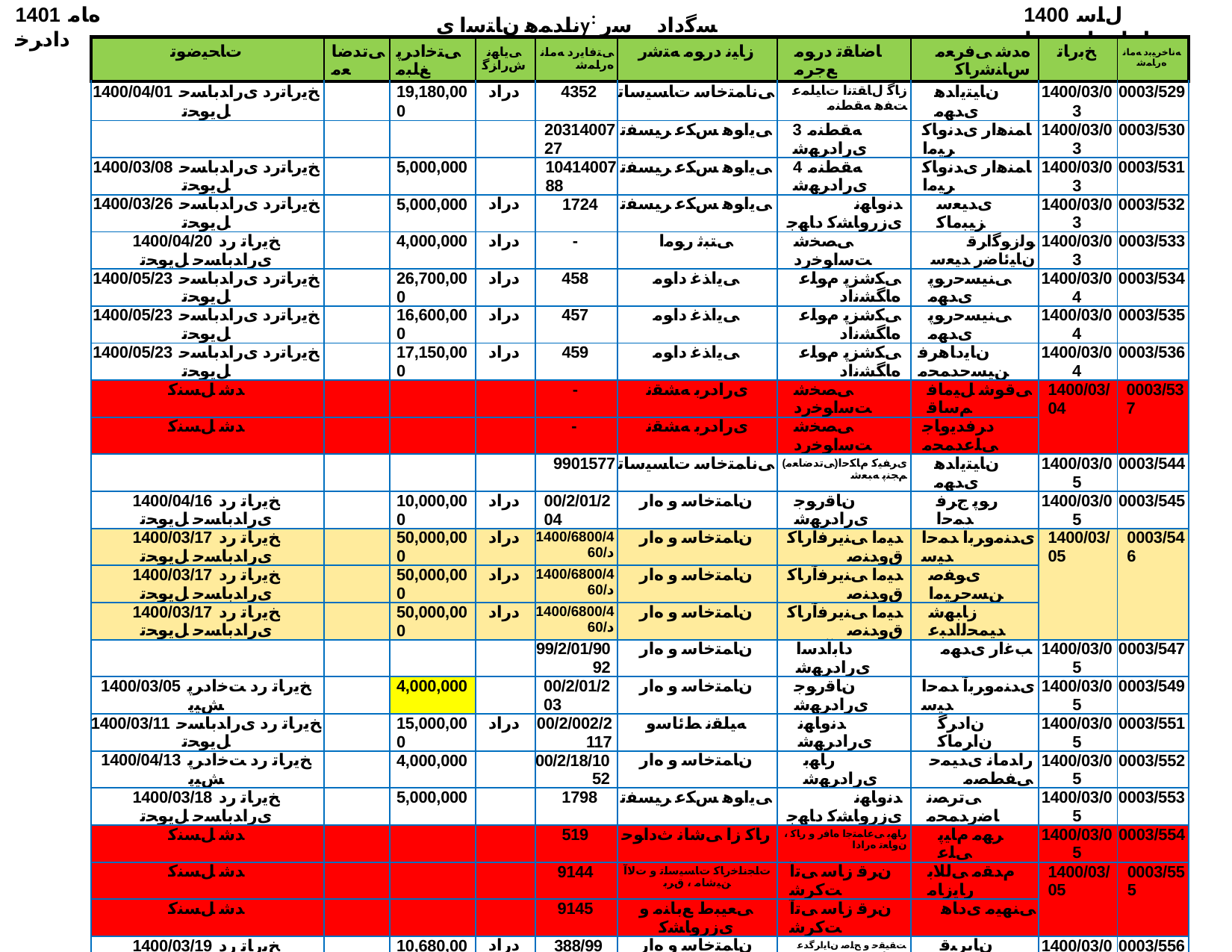

1401 ﻩﺎﻣ ﺩﺍﺩﺮﺧ
ناﺪﻤﻫ نﺎﺘﺳا یy: ﺴﮔداد  ﺳر نﺎﺳﺎﻨﺷرﺎ✓ نﻮﻧﺎ✓
1400 ﻝﺎﺳ ﺕﺎﻋﺎﺟﺭﺍ ﺖﺴﻴﻟ
| ﺕﺎﺤﻴﺿﻮﺗ | ﯽﺗﺪﺿﺎﻌﻣ | ﯽﺘﺧﺍﺩﺮﭘ ﻎﻠﺒﻣ | ﯽﻳﺎﻬﻧ ﺵﺭﺍﺰﮔ | ﯽﺘﻓﺎﻳﺭﺩ ﻪﻣﺎﻧ ﻩﺭﺎﻤﺷ | ﺯﺎﻴﻧ ﺩﺭﻮﻣ ﻪﺘﺷﺭ | ﺎﺿﺎﻘﺗ ﺩﺭﻮﻣ ﻊﺟﺮﻣ | ﻩﺪﺷ ﯽﻓﺮﻌﻣ ﺱﺎﻨﺷﺭﺎﮐ | ﺦﺑﺭﺎﺗ | ﻪﻧﺎﺧﺮﻴﺑﺩ ﻪﻣﺎﻧ ﻩﺭﺎﻤﺷ |
| --- | --- | --- | --- | --- | --- | --- | --- | --- | --- |
| 1400/04/01 ﺦﻳﺭﺎﺗﺭﺩ یﺭﺍﺪﺑﺎﺴﺣ ﻞﻳﻮﺤﺗ |  | 19,180,000 | ﺩﺭﺍﺩ | 4352 | ﯽﻧﺎﻤﺘﺧﺎﺳ ﺕﺎﺴﻴﺳﺎﺗ | ﺯﺎﮔ ﻝﺎﻘﺘﻧﺍ ﺕﺎﻴﻠﻤﻋ ﺖﻔﻫ ﻪﻘﻄﻨﻣ | ﻥﺎﻴﺘﻳﺍﺪﻫ یﺪﻬﻣ | 1400/03/03 | 0003/529 |
|  |  |  |  | 2031400727 | ﯽﻳﺍﻮﻫ ﺲﮑﻋ ﺮﻴﺴﻔﺗ | 3 ﻪﻘﻄﻨﻣ یﺭﺍﺩﺮﻬﺷ | ﺎﻤﻨﻫﺍﺭ یﺪﻧﻭﺎﮐ ﺮﻴﻣﺍ | 1400/03/03 | 0003/530 |
| 1400/03/08 ﺦﻳﺭﺎﺗﺭﺩ یﺭﺍﺪﺑﺎﺴﺣ ﻞﻳﻮﺤﺗ |  | 5,000,000 |  | 1041400788 | ﯽﻳﺍﻮﻫ ﺲﮑﻋ ﺮﻴﺴﻔﺗ | 4 ﻪﻘﻄﻨﻣ یﺭﺍﺩﺮﻬﺷ | ﺎﻤﻨﻫﺍﺭ یﺪﻧﻭﺎﮐ ﺮﻴﻣﺍ | 1400/03/03 | 0003/531 |
| 1400/03/26 ﺦﻳﺭﺎﺗﺭﺩ یﺭﺍﺪﺑﺎﺴﺣ ﻞﻳﻮﺤﺗ |  | 5,000,000 | ﺩﺭﺍﺩ | 1724 | ﯽﻳﺍﻮﻫ ﺲﮑﻋ ﺮﻴﺴﻔﺗ | ﺪﻧﻭﺎﻬﻧ یﺯﺭﻭﺎﺸﮐ ﺩﺎﻬﺟ | یﺪﻴﻌﺳ ﺰﻴﺒﻣﺎﮐ | 1400/03/03 | 0003/532 |
| 1400/04/20 ﺦﻳﺭﺎﺗ ﺭﺩ یﺭﺍﺪﺑﺎﺴﺣ ﻞﻳﻮﺤﺗ |  | 4,000,000 | ﺩﺭﺍﺩ | - | ﯽﺘﺒﺛ ﺭﻮﻣﺍ | ﯽﺼﺨﺷ ﺖﺳﺍﻮﺧﺭﺩ | ﻮﻟﺯﻮﮔﺍﺮﻗ ﻥﺎﻴﺋﺎﺿﺭ ﺪﻴﻌﺳ | 1400/03/03 | 0003/533 |
| 1400/05/23 ﺦﻳﺭﺎﺗﺭﺩ یﺭﺍﺪﺑﺎﺴﺣ ﻞﻳﻮﺤﺗ |  | 26,700,000 | ﺩﺭﺍﺩ | 458 | ﯽﻳﺍﺬﻏ ﺩﺍﻮﻣ | ﯽﮑﺷﺰﭘ ﻡﻮﻠﻋ ﻩﺎﮕﺸﻧﺍﺩ | ﯽﻨﻴﺴﺣﺭﻮﭘ یﺪﻬﻣ | 1400/03/04 | 0003/534 |
| 1400/05/23 ﺦﻳﺭﺎﺗﺭﺩ یﺭﺍﺪﺑﺎﺴﺣ ﻞﻳﻮﺤﺗ |  | 16,600,000 | ﺩﺭﺍﺩ | 457 | ﯽﻳﺍﺬﻏ ﺩﺍﻮﻣ | ﯽﮑﺷﺰﭘ ﻡﻮﻠﻋ ﻩﺎﮕﺸﻧﺍﺩ | ﯽﻨﻴﺴﺣﺭﻮﭘ یﺪﻬﻣ | 1400/03/04 | 0003/535 |
| 1400/05/23 ﺦﻳﺭﺎﺗﺭﺩ یﺭﺍﺪﺑﺎﺴﺣ ﻞﻳﻮﺤﺗ |  | 17,150,000 | ﺩﺭﺍﺩ | 459 | ﯽﻳﺍﺬﻏ ﺩﺍﻮﻣ | ﯽﮑﺷﺰﭘ ﻡﻮﻠﻋ ﻩﺎﮕﺸﻧﺍﺩ | ﻥﺎﻳﺩﺎﻫﺮﻓ ﻦﻴﺴﺣﺪﻤﺤﻣ | 1400/03/04 | 0003/536 |
| ﺪﺷ ﻞﺴﻨﮐ |  |  |  | - | یﺭﺍﺩﺮﺑ ﻪﺸﻘﻧ | ﯽﺼﺨﺷ ﺖﺳﺍﻮﺧﺭﺩ | ﯽﻗﻮﺷ ﻞﻴﻣﺎﻓ ﻢﺳﺎﻗ | 1400/03/04 | 0003/537 |
| ﺪﺷ ﻞﺴﻨﮐ |  |  |  | - | یﺭﺍﺩﺮﺑ ﻪﺸﻘﻧ | ﯽﺼﺨﺷ ﺖﺳﺍﻮﺧﺭﺩ | ﺩﺮﻓﺪﻳﻭﺎﺟ ﯽﻠﻋﺪﻤﺤﻣ |  |  |
|  |  |  |  | 9901577 | ﯽﻧﺎﻤﺘﺧﺎﺳ ﺕﺎﺴﻴﺳﺎﺗ | (ﯽﺗﺪﺿﺎﻌﻣ)یﺮﻔﻴﮐ ﻡﺎﮑﺣﺍ ﻢﺠﻨﭘ ﻪﺒﻌﺷ | ﻥﺎﻴﺘﻳﺍﺪﻫ یﺪﻬﻣ | 1400/03/05 | 0003/544 |
| 1400/04/16 ﺦﻳﺭﺎﺗ ﺭﺩ یﺭﺍﺪﺑﺎﺴﺣ ﻞﻳﻮﺤﺗ |  | 10,000,000 | ﺩﺭﺍﺩ | 00/2/01/204 | ﻥﺎﻤﺘﺧﺎﺳ ﻭ ﻩﺍﺭ | ﻥﺎﻗﺭﻮﺟ یﺭﺍﺩﺮﻬﺷ | ﺭﻮﭘ ﺝﺮﻓ ﺪﻤﺣﺍ | 1400/03/05 | 0003/545 |
| 1400/03/17 ﺦﻳﺭﺎﺗ ﺭﺩ یﺭﺍﺪﺑﺎﺴﺣ ﻞﻳﻮﺤﺗ |  | 50,000,000 | ﺩﺭﺍﺩ | 1400/6800/460/ﺩ | ﻥﺎﻤﺘﺧﺎﺳ ﻭ ﻩﺍﺭ | ﺪﻴﻣﺍ ﯽﻨﻳﺮﻓﺁﺭﺎﮐ ﻕﻭﺪﻨﺻ | یﺪﻨﻣﻭﺮﺑﺁ ﺪﻤﺣﺍ ﺪﻴﺳ | 1400/03/05 | 0003/546 |
| 1400/03/17 ﺦﻳﺭﺎﺗ ﺭﺩ یﺭﺍﺪﺑﺎﺴﺣ ﻞﻳﻮﺤﺗ |  | 50,000,000 | ﺩﺭﺍﺩ | 1400/6800/460/ﺩ | ﻥﺎﻤﺘﺧﺎﺳ ﻭ ﻩﺍﺭ | ﺪﻴﻣﺍ ﯽﻨﻳﺮﻓﺁﺭﺎﮐ ﻕﻭﺪﻨﺻ | یﻮﻔﺻ ﻦﺴﺣﺮﻴﻣﺍ |  |  |
| 1400/03/17 ﺦﻳﺭﺎﺗ ﺭﺩ یﺭﺍﺪﺑﺎﺴﺣ ﻞﻳﻮﺤﺗ |  | 50,000,000 | ﺩﺭﺍﺩ | 1400/6800/460/ﺩ | ﻥﺎﻤﺘﺧﺎﺳ ﻭ ﻩﺍﺭ | ﺪﻴﻣﺍ ﯽﻨﻳﺮﻓﺁﺭﺎﮐ ﻕﻭﺪﻨﺻ | ﺯﺎﺒﻬﺷ ﺪﻴﻤﺤﻟﺍﺪﺒﻋ |  |  |
|  |  |  |  | 99/2/01/9092 | ﻥﺎﻤﺘﺧﺎﺳ ﻭ ﻩﺍﺭ | ﺩﺎﺑﺁﺪﺳﺍ یﺭﺍﺩﺮﻬﺷ | ﺐﻏﺍﺭ یﺪﻬﻣ | 1400/03/05 | 0003/547 |
| 1400/03/05 ﺦﻳﺭﺎﺗ ﺭﺩ ﺖﺧﺍﺩﺮﭘ ﺶﻴﭘ |  | 4,000,000 |  | 00/2/01/203 | ﻥﺎﻤﺘﺧﺎﺳ ﻭ ﻩﺍﺭ | ﻥﺎﻗﺭﻮﺟ یﺭﺍﺩﺮﻬﺷ | یﺪﻨﻣﻭﺮﺑﺁ ﺪﻤﺣﺍ ﺪﻴﺳ | 1400/03/05 | 0003/549 |
| 1400/03/11 ﺦﻳﺭﺎﺗ ﺭﺩ یﺭﺍﺪﺑﺎﺴﺣ ﻞﻳﻮﺤﺗ |  | 15,000,000 | ﺩﺭﺍﺩ | 00/2/002/2117 | ﻪﻴﻠﻘﻧ ﻂﺋﺎﺳﻭ | ﺪﻧﻭﺎﻬﻧ یﺭﺍﺩﺮﻬﺷ | ﻥﺍﺩﺮﮔ ﻥﺍﺮﻣﺎﮐ | 1400/03/05 | 0003/551 |
| 1400/04/13 ﺦﻳﺭﺎﺗ ﺭﺩ ﺖﺧﺍﺩﺮﭘ ﺶﻴﭘ |  | 4,000,000 |  | 00/2/18/1052 | ﻥﺎﻤﺘﺧﺎﺳ ﻭ ﻩﺍﺭ | ﺭﺎﻬﺑ یﺭﺍﺩﺮﻬﺷ | ﺭﺍﺪﻣﺎﻧ یﺪﻴﻤﺣ ﯽﻔﻄﺼﻣ | 1400/03/05 | 0003/552 |
| 1400/03/18 ﺦﻳﺭﺎﺗ ﺭﺩ یﺭﺍﺪﺑﺎﺴﺣ ﻞﻳﻮﺤﺗ |  | 5,000,000 |  | 1798 | ﯽﻳﺍﻮﻫ ﺲﮑﻋ ﺮﻴﺴﻔﺗ | ﺪﻧﻭﺎﻬﻧ یﺯﺭﻭﺎﺸﮐ ﺩﺎﻬﺟ | ﯽﺗﺮﺼﻧ ﺎﺿﺭﺪﻤﺤﻣ | 1400/03/05 | 0003/553 |
| ﺪﺷ ﻞﺴﻨﮐ |  |  |  | 519 | ﺭﺎﮐ ﺯﺍ ﯽﺷﺎﻧ ﺙﺩﺍﻮﺣ | ﺭﺎﻬﺑ ﯽﻋﺎﻤﺘﺟﺍ ﻩﺎﻓﺭ ﻭ ﺭﺎﮐ ، ﻥﻭﺎﻌﺗ ﻩﺭﺍﺩﺍ | ﺮﻬﻣ ﻡﺎﻴﭘ ﯽﻠﻋ | 1400/03/05 | 0003/554 |
| ﺪﺷ ﻞﺴﻨﮐ |  |  |  | 9144 | ﺕﺎﺠﻧﺎﺧﺭﺎﮐ ﺕﺎﺴﻴﺳﺎﺗ ﻭ ﺕﻻﺁ ﻦﻴﺷﺎﻣ ، ﻕﺮﺑ | ﻥﺮﻗ ﺯﺎﺳ ﯽﺗﺁ ﺖﮐﺮﺷ | ﻡﺪﻘﻣ ﯽﻟﻼﺑ ﺭﺎﻳﺯﺎﻣ | 1400/03/05 | 0003/555 |
| ﺪﺷ ﻞﺴﻨﮐ |  |  |  | 9145 | ﯽﻌﻴﺒﻁ ﻊﺑﺎﻨﻣ ﻭ یﺯﺭﻭﺎﺸﮐ | ﻥﺮﻗ ﺯﺎﺳ ﯽﺗﺁ ﺖﮐﺮﺷ | ﯽﻨﻬﻴﻣ یﺩﺎﻫ |  |  |
| 1400/03/19 ﺦﻳﺭﺎﺗ ﺭﺩ یﺭﺍﺪﺑﺎﺴﺣ ﻞﻳﻮﺤﺗ |  | 10,680,000 | ﺩﺭﺍﺩ | 388/99 | ﻥﺎﻤﺘﺧﺎﺳ ﻭ ﻩﺍﺭ | ﺖﻘﻴﻘﺣ ﻭ ﺢﻠﺻ ﻥﺎﻳﺍﺮﮔﺪﻋ یﺭﻭﺍﺩ ﻪﺴﺳﻮﻣ | ﻥﺎﻳﺮﻴﻗ ﻡﺍﺮﻬﺑ | 1400/03/05 | 0003/556 |
| 1400/03/08 ﺦﻳﺭﺎﺗ ﺭﺩ یﺭﺍﺪﺑﺎﺴﺣ ﻞﻳﻮﺤﺗ |  | 13,500,000 | ﺩﺭﺍﺩ | - | ﻥﺎﻤﺘﺧﺎﺳ ﻭ ﻩﺍﺭ | ﯽﺼﺨﺷ ﺖﺳﺍﻮﺧﺭﺩ | ﯽﺋﺍﺪﺧ ﺪﻤﺤﻣ | 1400/03/05 | 0003/557 |
| 1400/03/24 ﺦﻳﺭﺎﺗ ﺭﺩ یﺭﺍﺪﺑﺎﺴﺣ ﻞﻳﻮﺤﺗ |  | 4,000,000 | ﺩﺭﺍﺩ | 1400/9059 | ﯽﻠﺧﺍﺩ ﺕﺎﻨﻴﺋﺰﺗ ﻭ یﺭﺎﻤﻌﻣ | ﻥﺎﮔﺪﻨﻨﮐ ﻑﺮﺼﻣ ﻕﻮﻘﺣ ﺯﺍ ﺖﻳﺎﻤﺣ ﻥﺎﻣﺯﺎﺳ | یﺪﻴﺠﻣ ﮓﻧﺮﻬﺑ | 1400/03/05 | 0003/561 |
| 1400/05/12 ﺦﻳﺭﺎﺗﺭﺩ یﺭﺍﺪﺑﺎﺴﺣ ﻞﻳﻮﺤﺗ |  | 5,000,000 |  | 1041400791 | ﯽﻳﺍﻮﻫ ﺲﮑﻋ ﺮﻴﺴﻔﺗ | 4 ﻪﻘﻄﻨﻣ یﺭﺍﺩﺮﻬﺷ | ﺎﻤﻨﻫﺍﺭ یﺪﻧﻭﺎﮐ ﺮﻴﻣﺍ | 1400/03/06 | 0003/563 |
| 1400/03/08 ﺦﻳﺭﺎﺗ ﺭﺩ یﺭﺍﺪﺑﺎﺴﺣ ﻞﻳﻮﺤﺗ |  | 5,000,000 |  | 20214001140 | ﯽﻳﺍﻮﻫ ﺲﮑﻋ ﺮﻴﺴﻔﺗ | 2 ﻪﻘﻄﻨﻣ یﺭﺍﺩﺮﻬﺷ | ﺎﻤﻨﻫﺍﺭ یﺪﻧﻭﺎﮐ ﺮﻴﻣﺍ | 1400/03/06 | 0003/564 |
| 1400/03/05 ﺦﻳﺭﺎﺗ ﺭﺩ ﺖﺧﺍﺩﺮﭘ ﺶﻴﭘ |  | 5,000,000 |  | 1111 | ﯽﻳﺍﻮﻫ ﺲﮑﻋ ﺮﻴﺴﻔﺗ | ﺪﻧﻭﺎﻬﻧ یﺯﺭﻭﺎﺸﮐ ﺩﺎﻬﺟ | یﺪﻴﻌﺳ ﺰﻴﺒﻣﺎﮐ | 1400/03/06 | 0003/565 |
| 1400/03/17 ﺦﻳﺭﺎﺗ ﺭﺩ یﺭﺍﺪﺑﺎﺴﺣ ﻞﻳﻮﺤﺗ |  | 4,000,000 | ﺩﺭﺍﺩ | 9072 | ﯽﻠﺧﺍﺩ ﺕﺎﻨﻴﺋﺰﺗ ﻭ یﺭﺎﻤﻌﻣ | ﻥﺎﮔﺪﻨﻨﮐ ﻑﺮﺼﻣ ﻕﻮﻘﺣ ﺯﺍ ﺖﻳﺎﻤﺣ ﻥﺎﻣﺯﺎﺳ | ﯽﺷﻭﺎﻴﺳ ﺎﺿﺮﻴﻠﻋ | 1400/03/06 | 0003/566 |
| 1400/06/04 ﺦﻳﺭﺎﺗﺭﺩ یﺭﺍﺪﺑﺎﺴﺣ ﻞﻳﻮﺤﺗ |  | 2,000,000 | ﺩﺭﺍﺩ | 20214001818 | ﺖﻣﺪﻗ ﻦﻴﻴﻌﺗ | 2 ﻪﻘﻄﻨﻣ یﺭﺍﺩﺮﻬﺷ | ﯽﺨﻳﺎﺸﻣ ﺩﻮﻤﺤﻣ | 1400/03/06 | 0003/567 |
| 1400/03/17 ﺦﻳﺭﺎﺗ ﺭﺩ یﺭﺍﺪﺑﺎﺴﺣ ﻞﻳﻮﺤﺗ |  | 12,000,000 | ﺩﺭﺍﺩ | 00/2/01/189 | ﻥﺎﻤﺘﺧﺎﺳ ﻭ ﻩﺍﺭ | ﻥﺎﻗﺭﻮﺟ یﺭﺍﺩﺮﻬﺷ | یﻮﻔﺻ ﻦﺴﺣﺮﻴﻣﺍ | 1400/03/06 | 0003/568 |
|  |  |  |  | 111/1/7799 | ﻥﺎﻤﺘﺧﺎﺳ ﻭ ﻩﺍﺭ | ﻥﺍﺪﻤﻫ یﺯﺭﻭﺎﺸﮐ ﺩﺎﻬﺟ | ﯽﻤﻅﺎﮐ ﺪﻴﻌﺳ | 1400/03/08 | 0003/569 |
|  |  |  |  | 111/1/7799 | ﯽﻌﻴﺒﻁ ﻊﺑﺎﻨﻣ ﻭ یﺯﺭﻭﺎﺸﮐ | ﻥﺍﺪﻤﻫ یﺯﺭﻭﺎﺸﮐ ﺩﺎﻬﺟ | ﯽﻳﺎﺿﺭ ﺪﻤﺤﻣ ﯽﻟﻭ |  |  |
|  |  |  |  | 111/1/7799 | ﯽﻌﻴﺒﻁ ﻊﺑﺎﻨﻣ ﻭ یﺯﺭﻭﺎﺸﮐ | ﻥﺍﺪﻤﻫ یﺯﺭﻭﺎﺸﮐ ﺩﺎﻬﺟ | ﯽﻠﻳﻭﺮﻣ ﯽﺘﺷﺩ ﺪﻤﺤﻣ |  |  |
|  |  |  |  | 111/1/7799 | ﻥﺎﻤﺘﺧﺎﺳ ﻭ ﻩﺍﺭ | ﻥﺍﺪﻤﻫ یﺯﺭﻭﺎﺸﮐ ﺩﺎﻬﺟ | ﺵﻮﺧﺮﺳ ﺝﺭﻮﺗ | 1400/03/08 | 0003/570 |
| 0003/683 |  |  |  | 111/1/7799 | ﯽﻌﻴﺒﻁ ﻊﺑﺎﻨﻣ ﻭ یﺯﺭﻭﺎﺸﮐ | ﻥﺍﺪﻤﻫ یﺯﺭﻭﺎﺸﮐ ﺩﺎﻬﺟ | ﯽﻠﻴﻠﺟ ﻦﺴﺣ |  |  |
|  |  |  |  | 111/1/7799 | ﯽﻌﻴﺒﻁ ﻊﺑﺎﻨﻣ ﻭ یﺯﺭﻭﺎﺸﮐ | ﻥﺍﺪﻤﻫ یﺯﺭﻭﺎﺸﮐ ﺩﺎﻬﺟ | ﯽﻧﺎﺒﻫﺩ ﻪﻟﺍ ﺖﻤﻌﻧ |  |  |